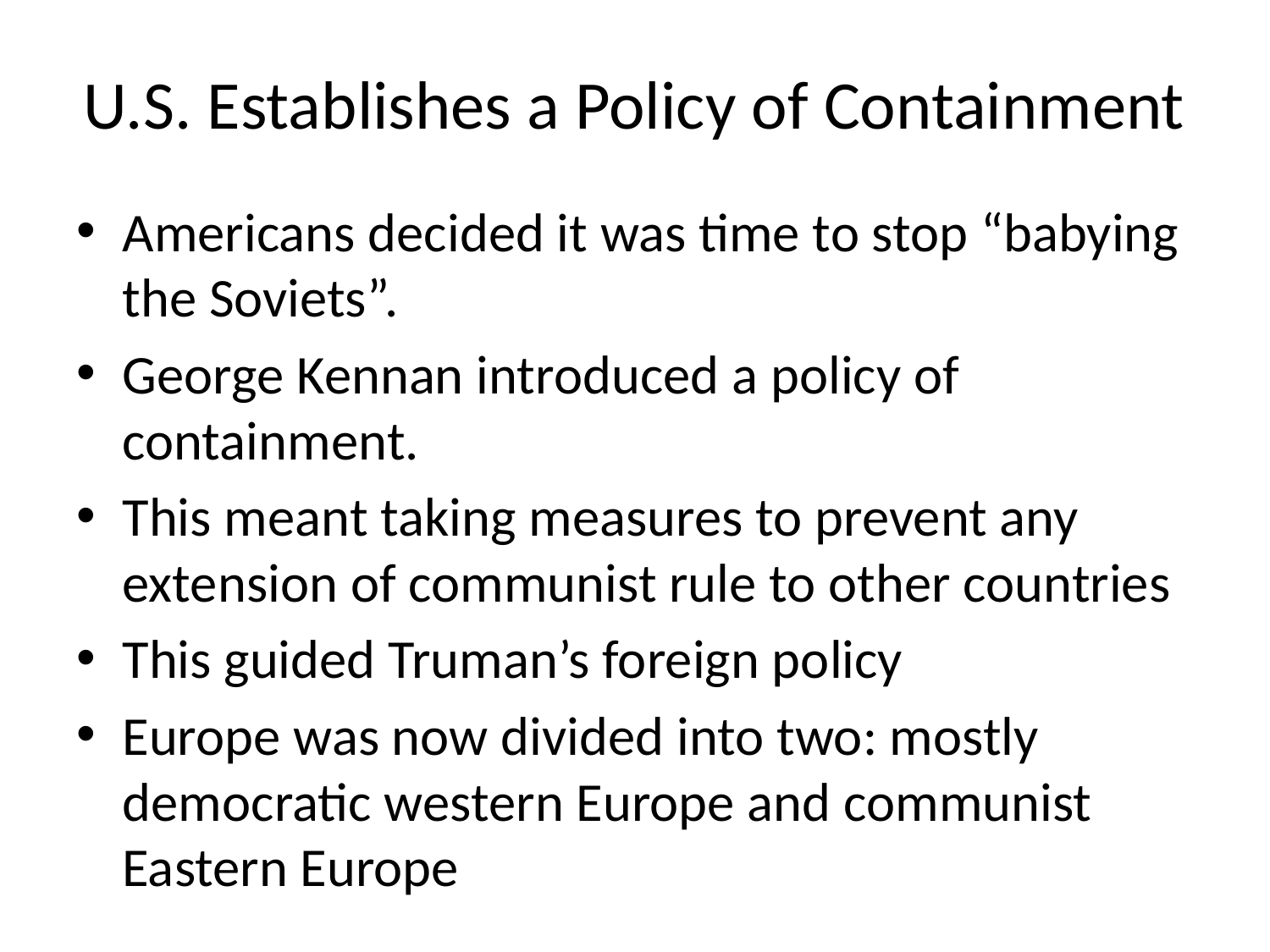

# U.S. Establishes a Policy of Containment
Americans decided it was time to stop “babying the Soviets”.
George Kennan introduced a policy of containment.
This meant taking measures to prevent any extension of communist rule to other countries
This guided Truman’s foreign policy
Europe was now divided into two: mostly democratic western Europe and communist Eastern Europe